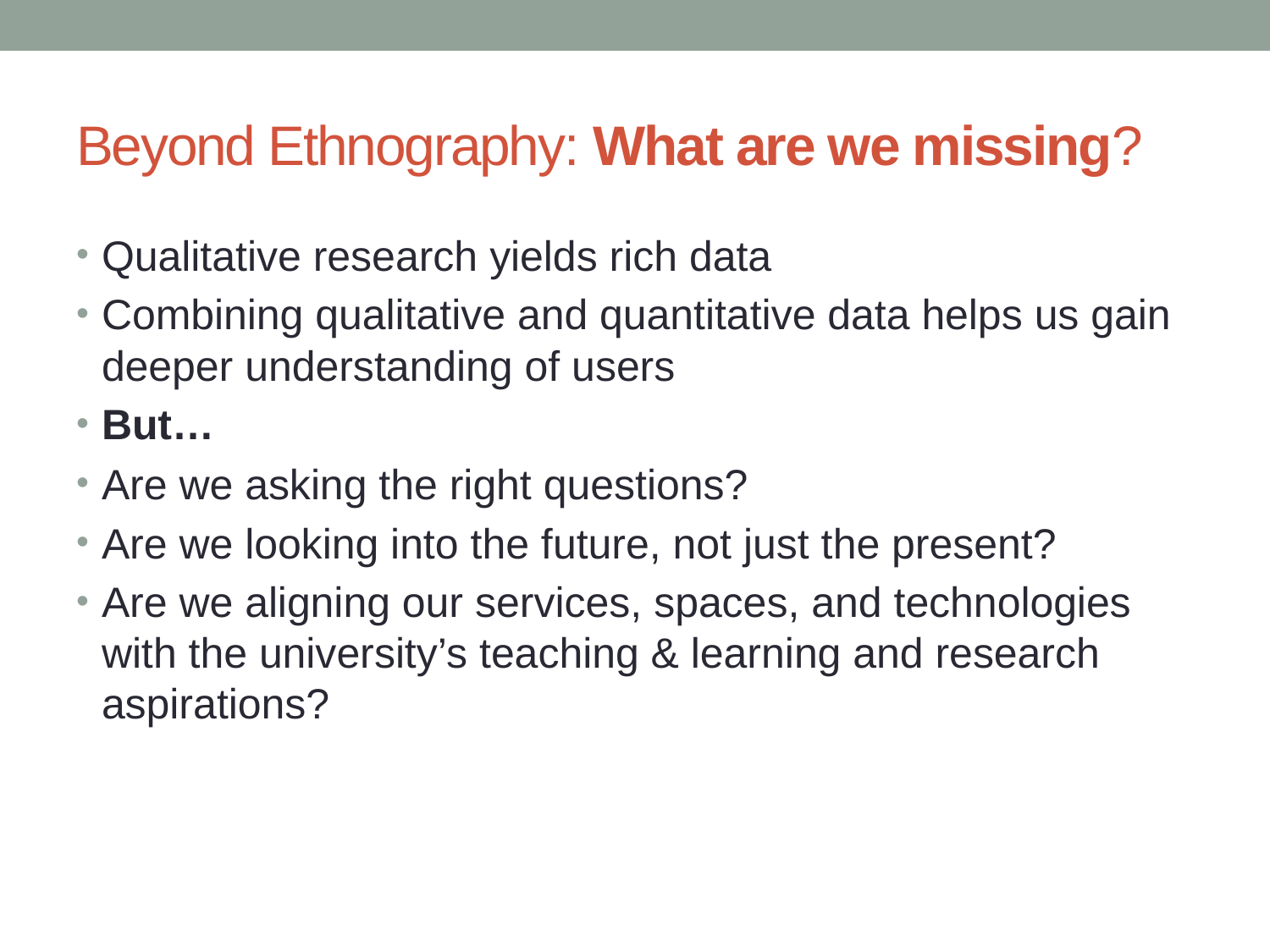

# Beyond Ethnography: What are we missing?
Qualitative research yields rich data
Combining qualitative and quantitative data helps us gain deeper understanding of users
But…
Are we asking the right questions?
Are we looking into the future, not just the present?
Are we aligning our services, spaces, and technologies with the university’s teaching & learning and research aspirations?